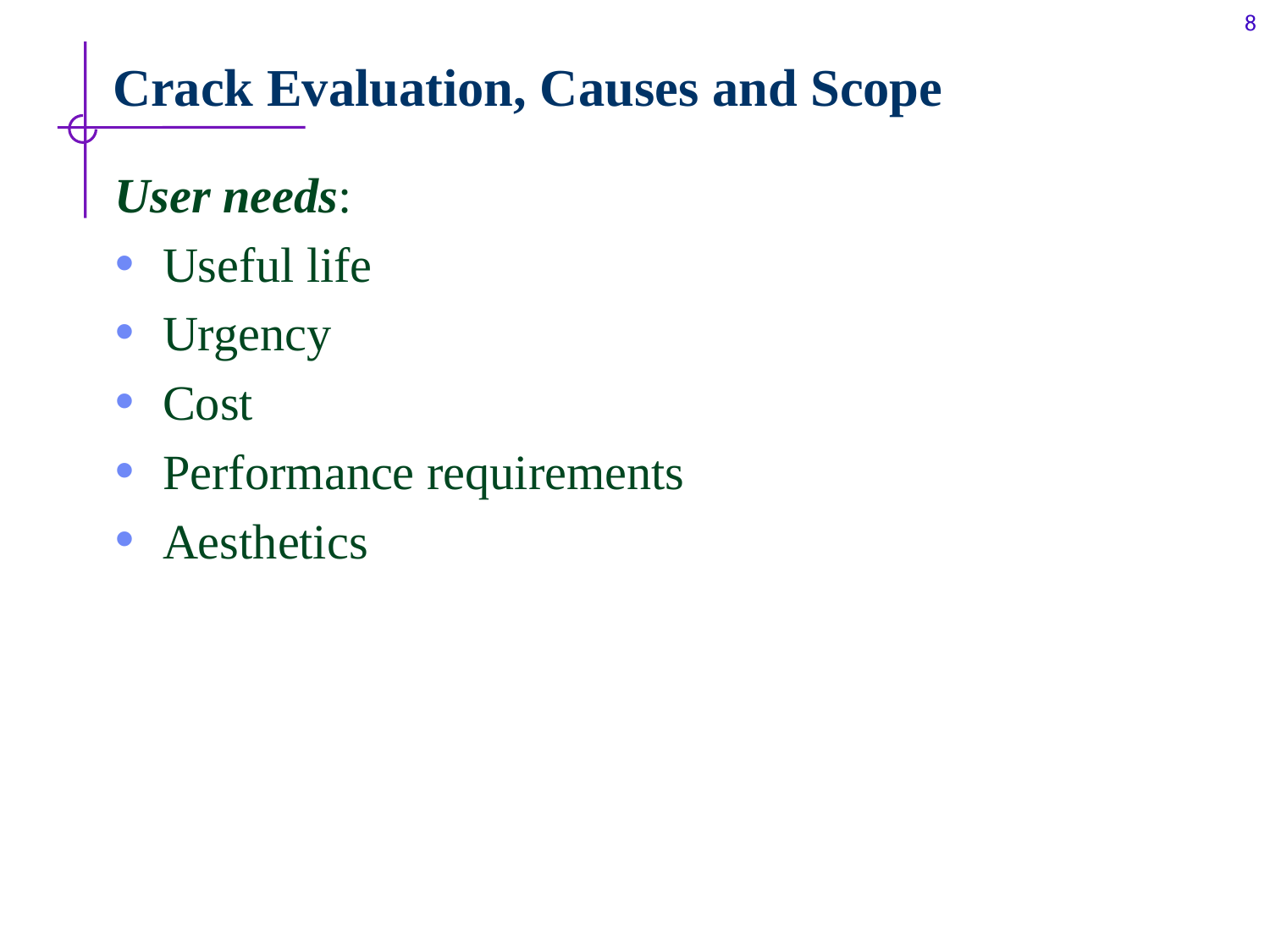

8
# Crack Evaluation, Causes and Scope
User needs:
Useful life
Urgency
Cost
Performance requirements
Aesthetics